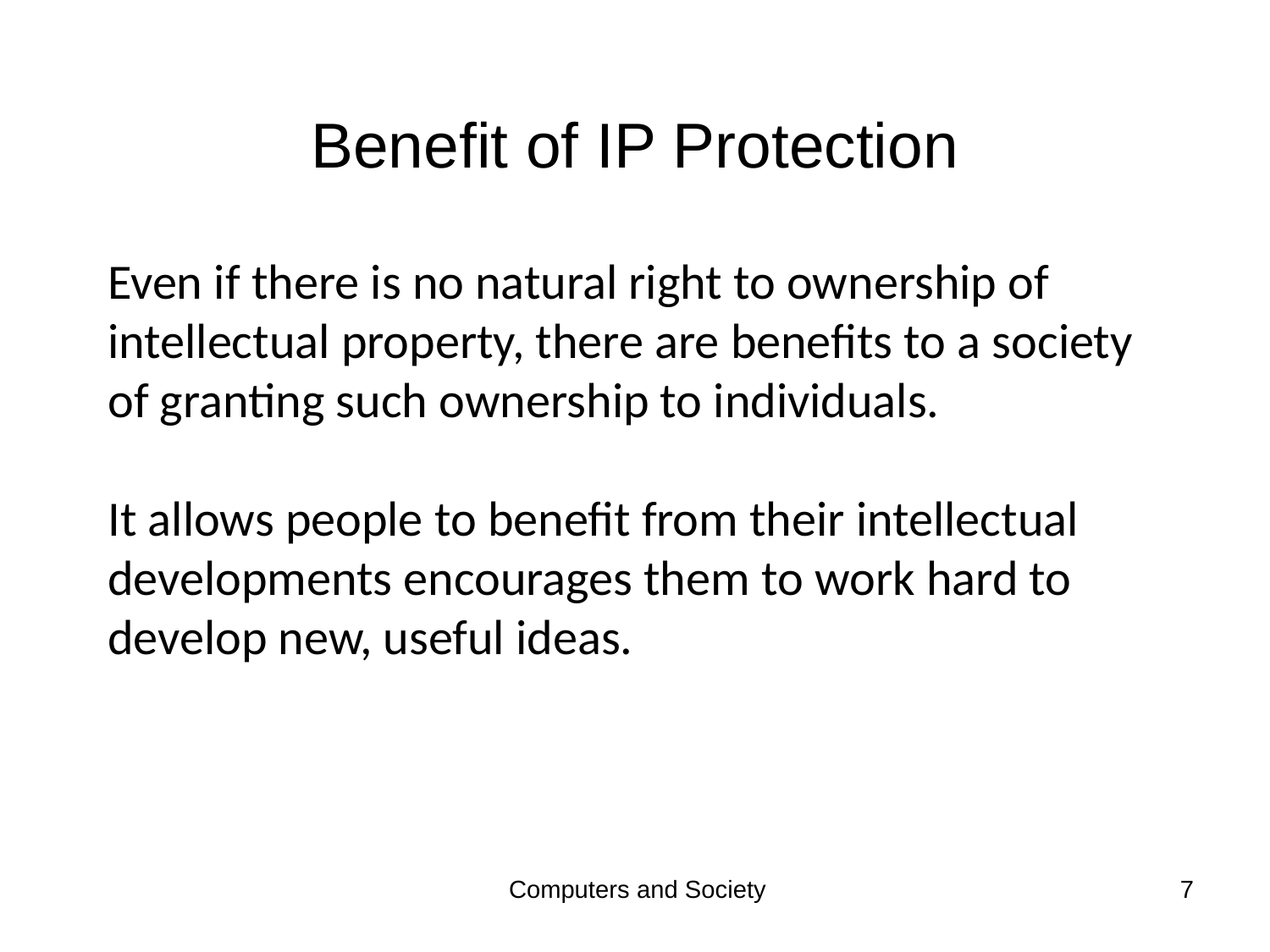

# Benefit of IP Protection
Even if there is no natural right to ownership of intellectual property, there are benefits to a society of granting such ownership to individuals.

It allows people to benefit from their intellectual developments encourages them to work hard to develop new, useful ideas.
Computers and Society
7